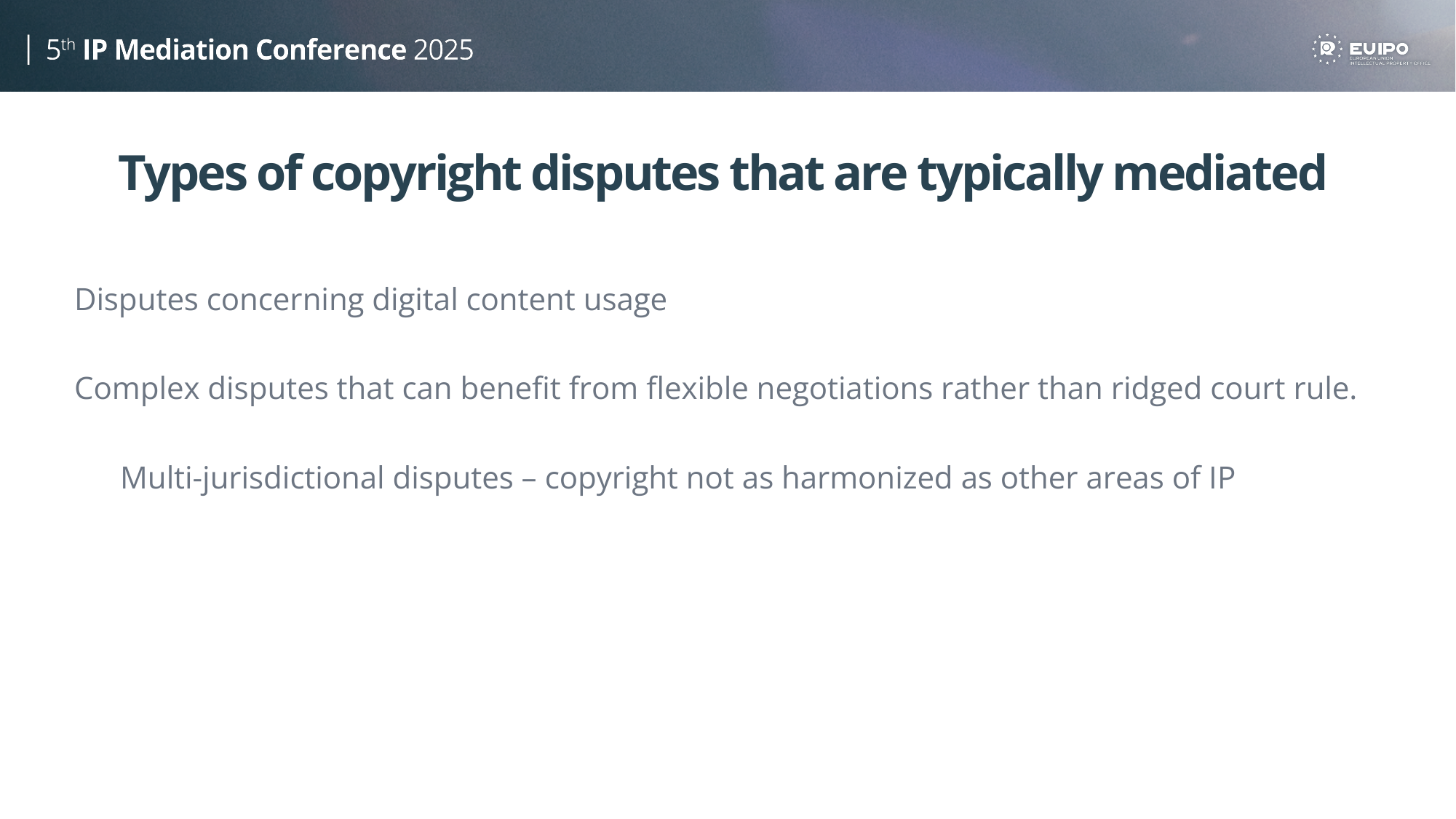

# Types of copyright disputes that are typically mediated

Disputes concerning digital content usage

Complex disputes that can benefit from flexible negotiations rather than ridged court rule.

Multi-jurisdictional disputes – copyright not as harmonized as other areas of IP

	Exclusive rights for creators of original works availability

Arises automatically on creation (no registration needed in the EU)